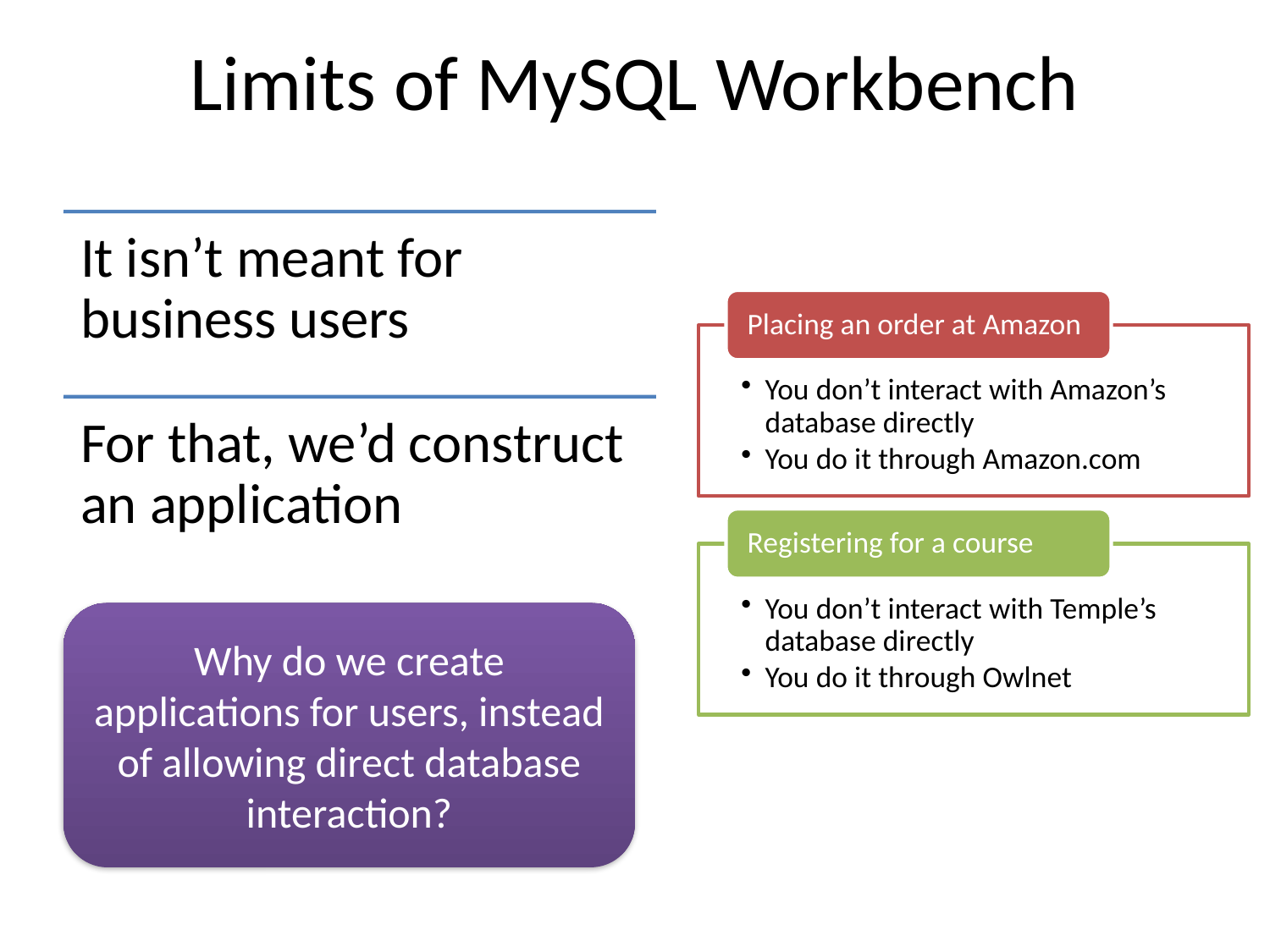

# Limits of MySQL Workbench
You don’t interact with Amazon’s database directly
You do it through Amazon.com
Placing an order at Amazon
You don’t interact with Temple’s database directly
You do it through Owlnet
Registering for a course
It isn’t meant for business users
For that, we’d construct an application
Why do we create applications for users, instead of allowing direct database interaction?